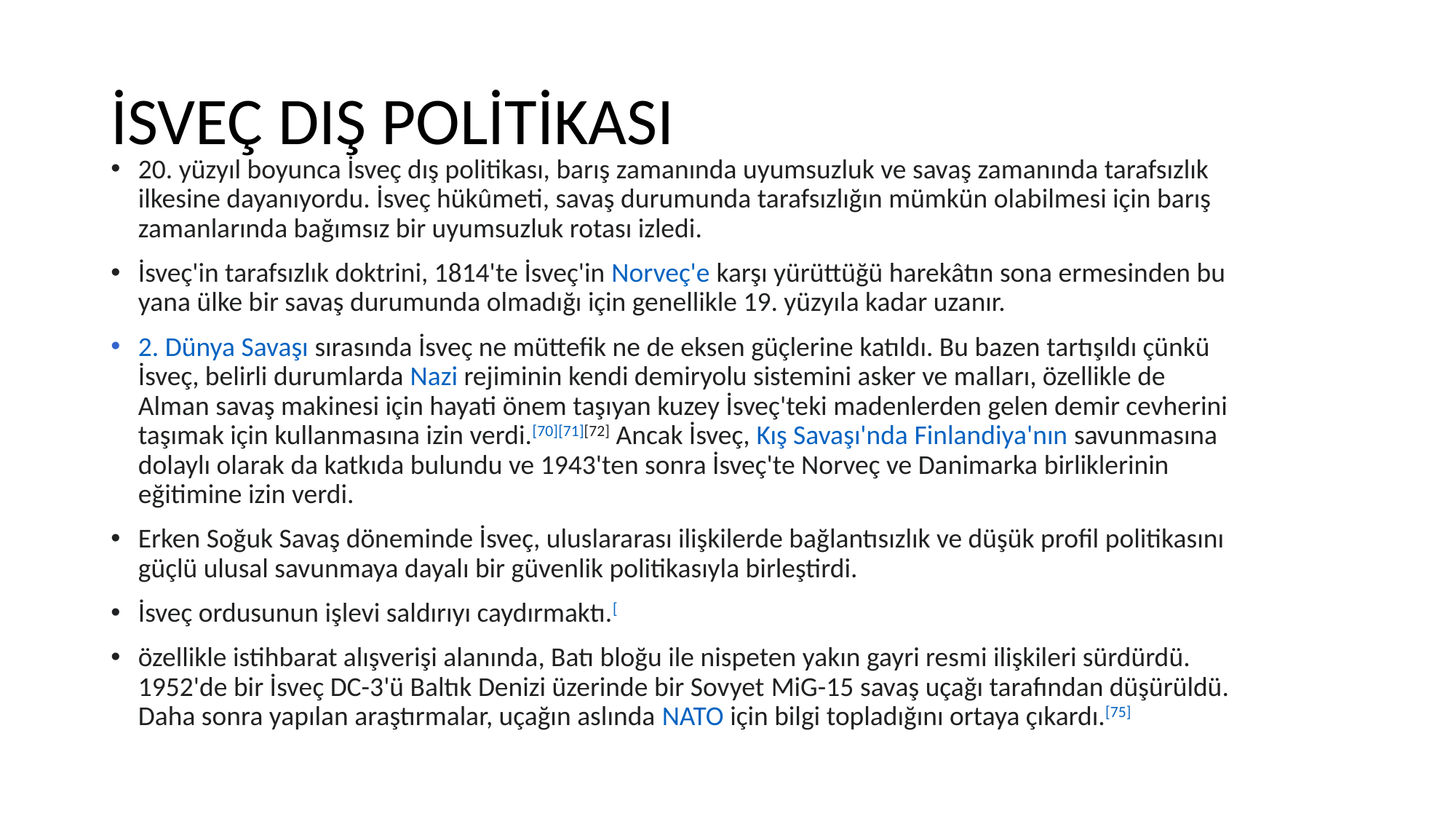

# İSVEÇ DIŞ POLİTİKASI
20. yüzyıl boyunca İsveç dış politikası, barış zamanında uyumsuzluk ve savaş zamanında tarafsızlık ilkesine dayanıyordu. İsveç hükûmeti, savaş durumunda tarafsızlığın mümkün olabilmesi için barış zamanlarında bağımsız bir uyumsuzluk rotası izledi.
İsveç'in tarafsızlık doktrini, 1814'te İsveç'in Norveç'e karşı yürüttüğü harekâtın sona ermesinden bu yana ülke bir savaş durumunda olmadığı için genellikle 19. yüzyıla kadar uzanır.
2. Dünya Savaşı sırasında İsveç ne müttefik ne de eksen güçlerine katıldı. Bu bazen tartışıldı çünkü İsveç, belirli durumlarda Nazi rejiminin kendi demiryolu sistemini asker ve malları, özellikle de Alman savaş makinesi için hayati önem taşıyan kuzey İsveç'teki madenlerden gelen demir cevherini taşımak için kullanmasına izin verdi.[70][71][72] Ancak İsveç, Kış Savaşı'nda Finlandiya'nın savunmasına dolaylı olarak da katkıda bulundu ve 1943'ten sonra İsveç'te Norveç ve Danimarka birliklerinin eğitimine izin verdi.
Erken Soğuk Savaş döneminde İsveç, uluslararası ilişkilerde bağlantısızlık ve düşük profil politikasını güçlü ulusal savunmaya dayalı bir güvenlik politikasıyla birleştirdi.
İsveç ordusunun işlevi saldırıyı caydırmaktı.[
özellikle istihbarat alışverişi alanında, Batı bloğu ile nispeten yakın gayri resmi ilişkileri sürdürdü. 1952'de bir İsveç DC-3'ü Baltık Denizi üzerinde bir Sovyet MiG-15 savaş uçağı tarafından düşürüldü. Daha sonra yapılan araştırmalar, uçağın aslında NATO için bilgi topladığını ortaya çıkardı.[75]